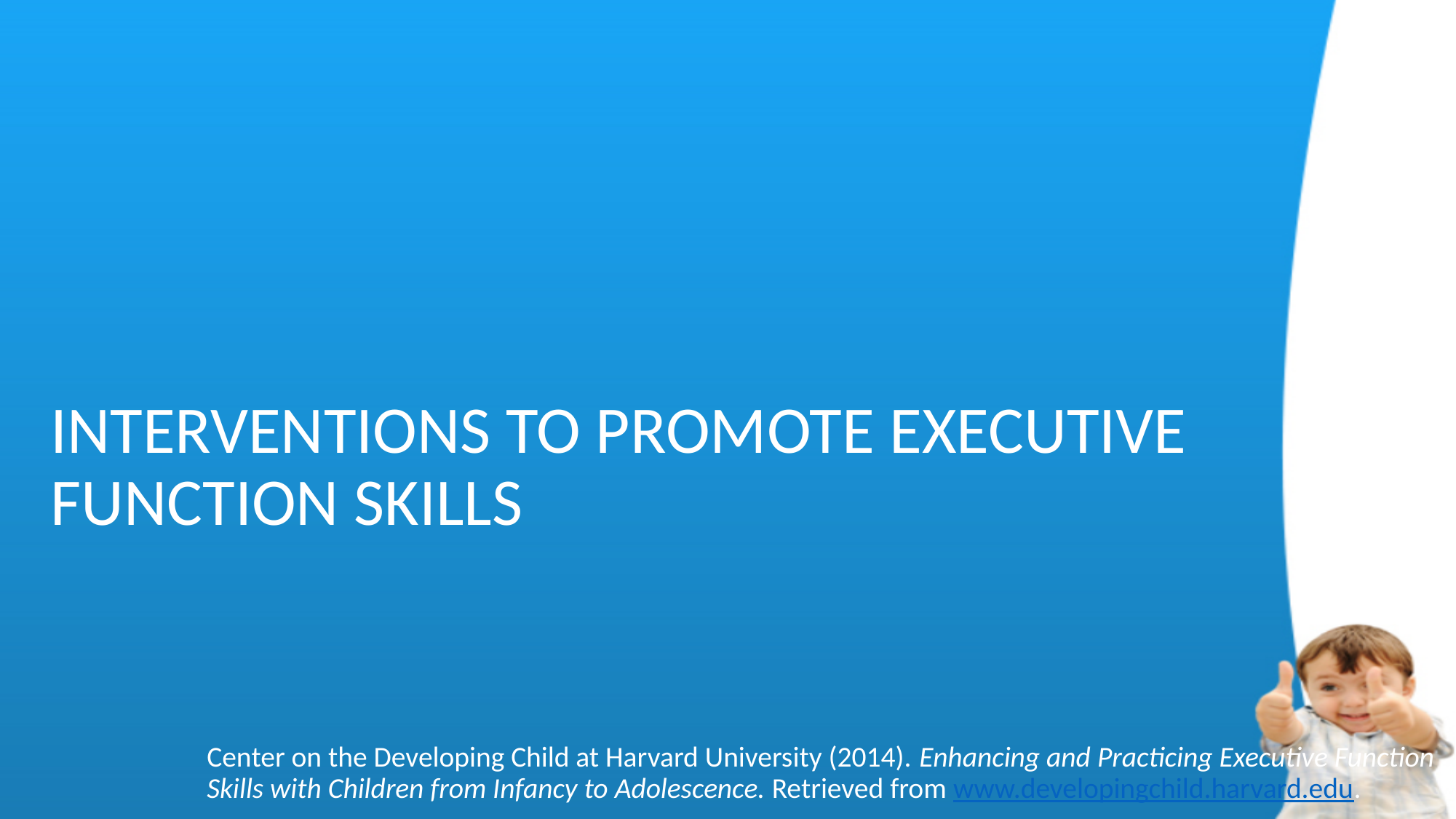

# INTERVENTIONS TO PROMOTE EXECUTIVE FUNCTION SKILLS
Center on the Developing Child at Harvard University (2014). Enhancing and Practicing Executive Function Skills with Children from Infancy to Adolescence. Retrieved from www.developingchild.harvard.edu.